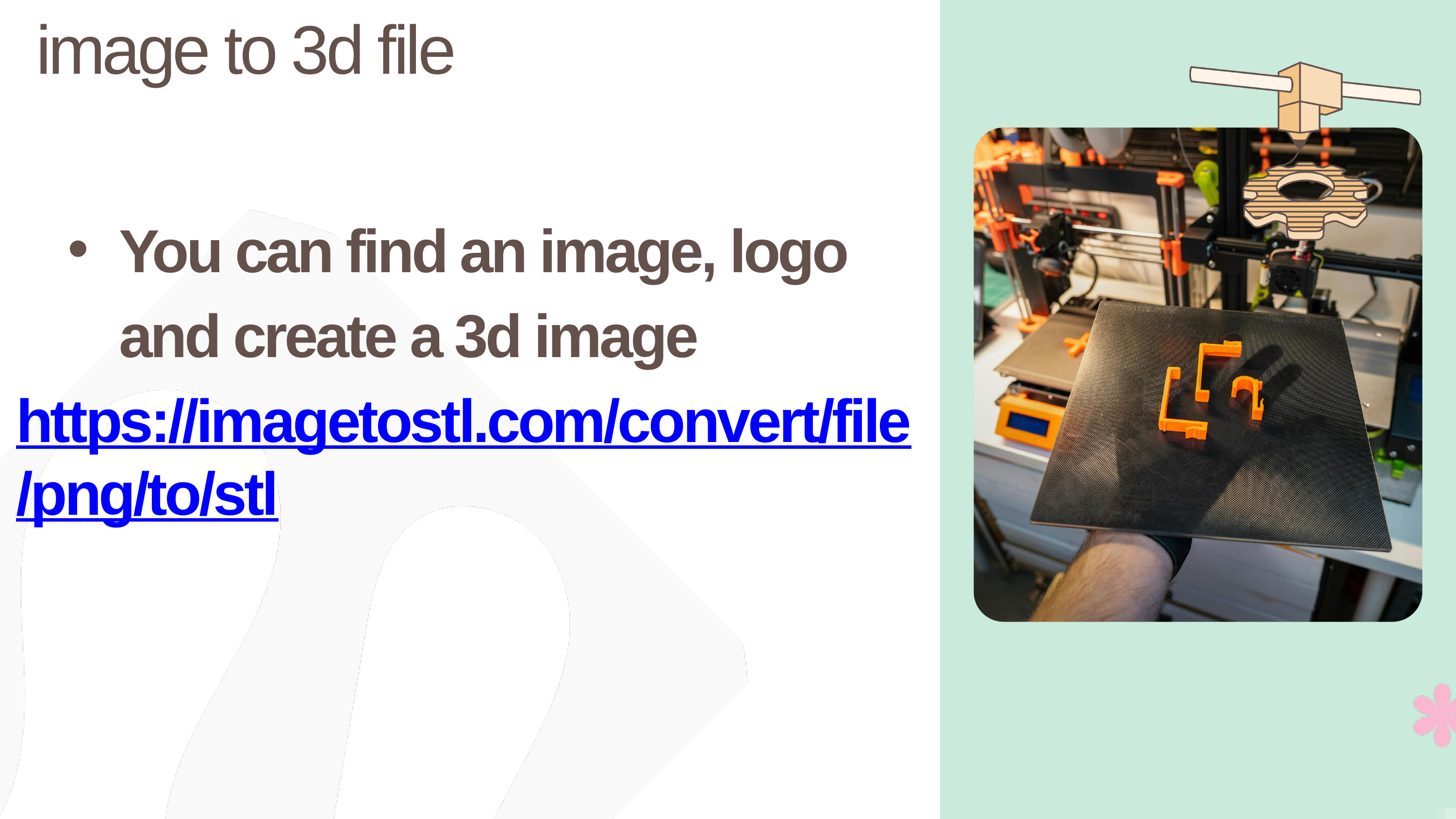

image to 3d file

You can find an image, logo and create a 3d image
https://imagetostl.com/convert/file/png/to/stl